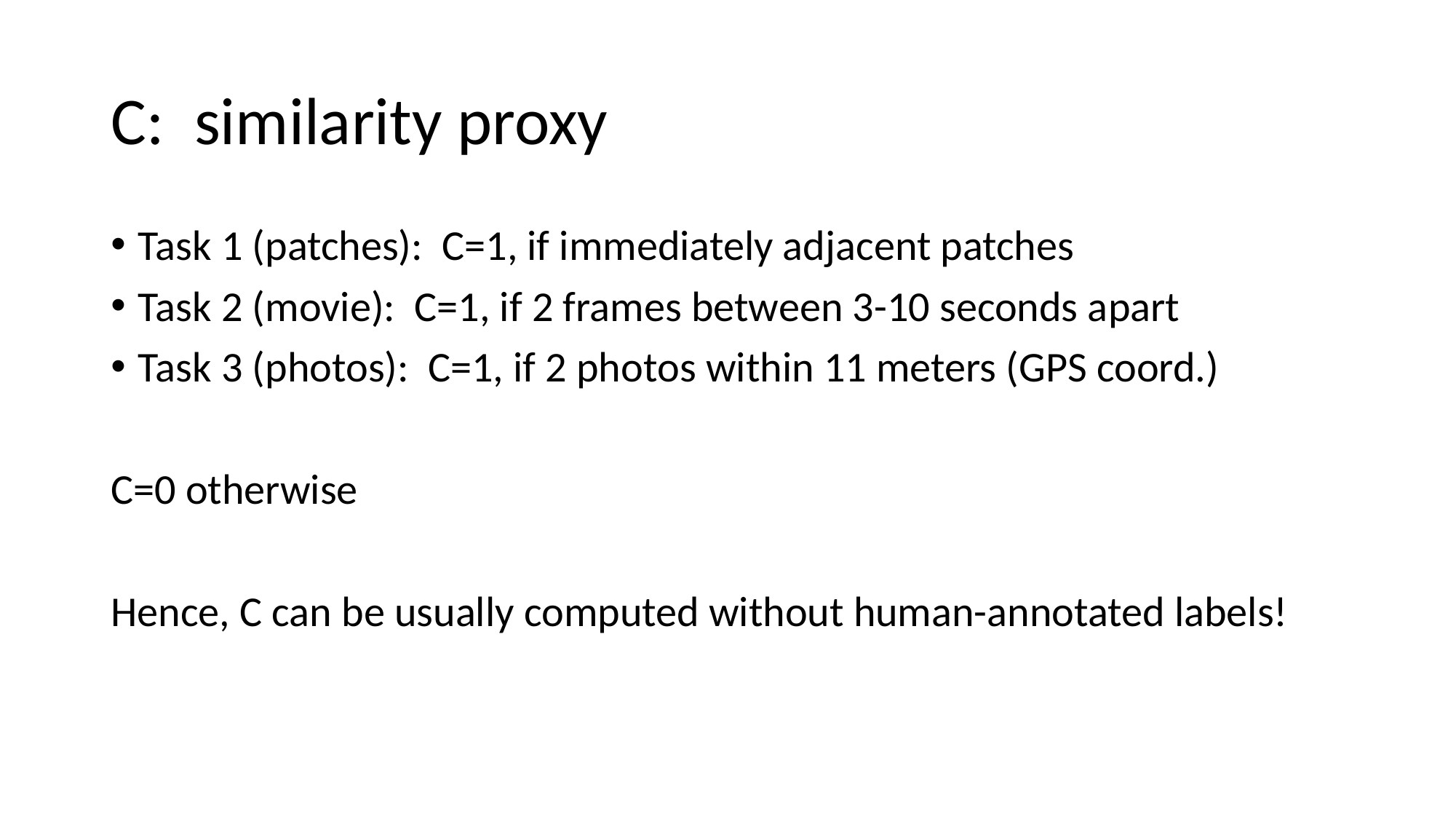

# C:  similarity proxy
Task 1 (patches):  C=1, if immediately adjacent patches
Task 2 (movie):  C=1, if 2 frames between 3-10 seconds apart
Task 3 (photos):  C=1, if 2 photos within 11 meters (GPS coord.)

C=0 otherwise

Hence, C can be usually computed without human-annotated labels!